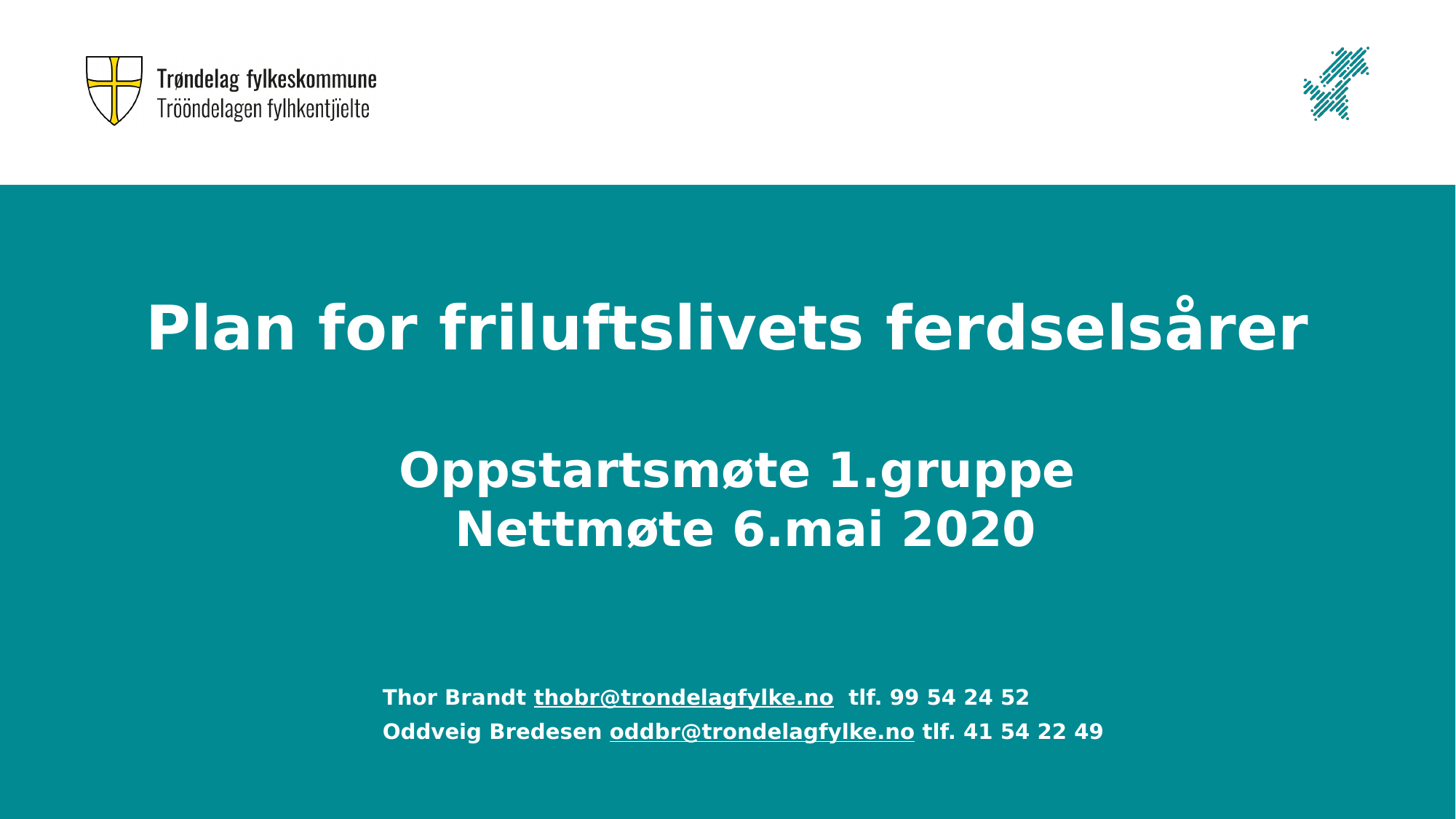

# Plan for friluftslivets ferdselsårer
Oppstartsmøte 1.gruppe
Nettmøte 6.mai 2020
Thor Brandt thobr@trondelagfylke.no  tlf. 99 54 24 52
Oddveig Bredesen oddbr@trondelagfylke.no tlf. 41 54 22 49